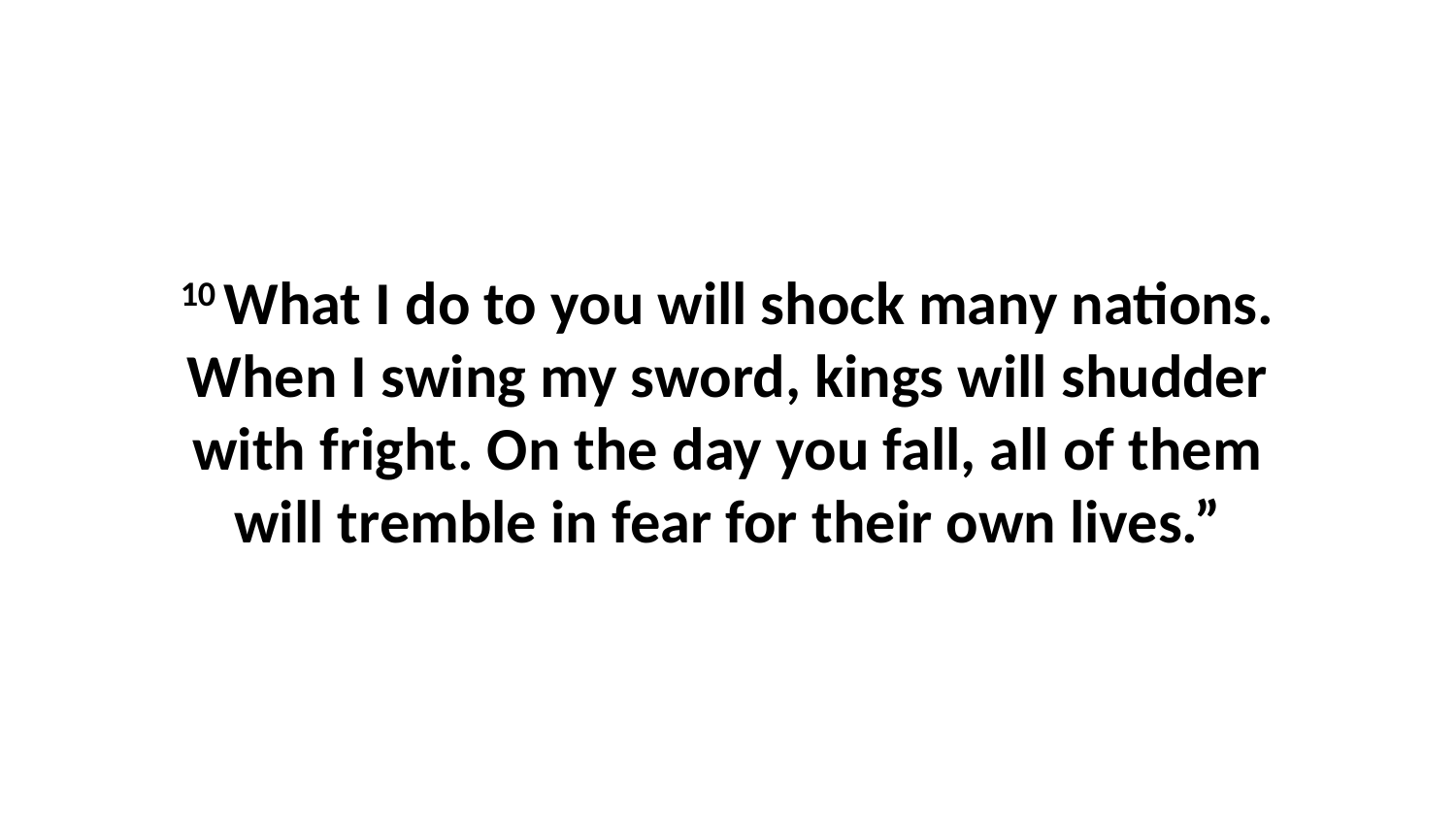

10 What I do to you will shock many nations. When I swing my sword, kings will shudder with fright. On the day you fall, all of them will tremble in fear for their own lives.”